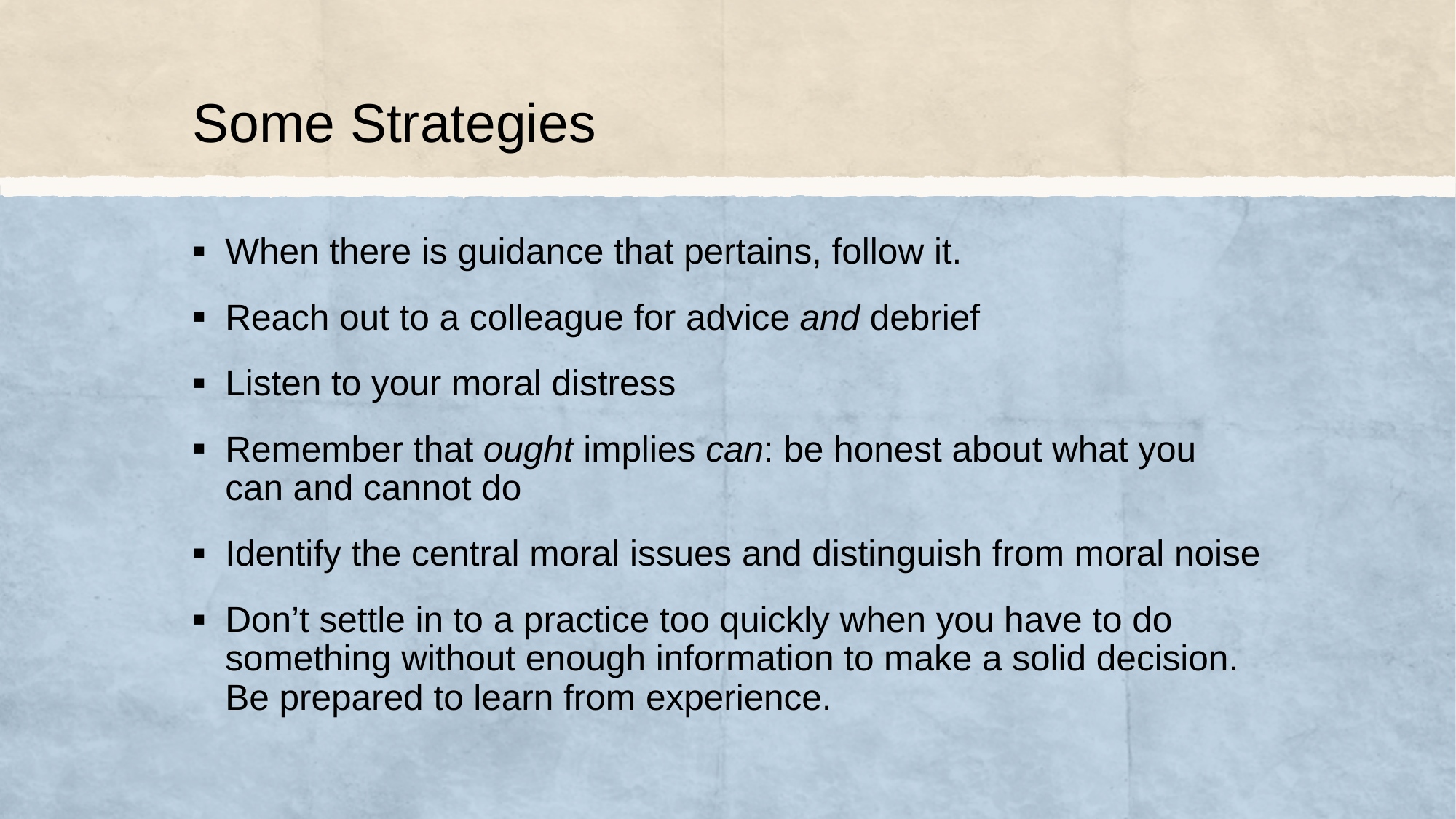

# Some Strategies
When there is guidance that pertains, follow it.
Reach out to a colleague for advice and debrief
Listen to your moral distress
Remember that ought implies can: be honest about what you can and cannot do
Identify the central moral issues and distinguish from moral noise
Don’t settle in to a practice too quickly when you have to do something without enough information to make a solid decision.  Be prepared to learn from experience.